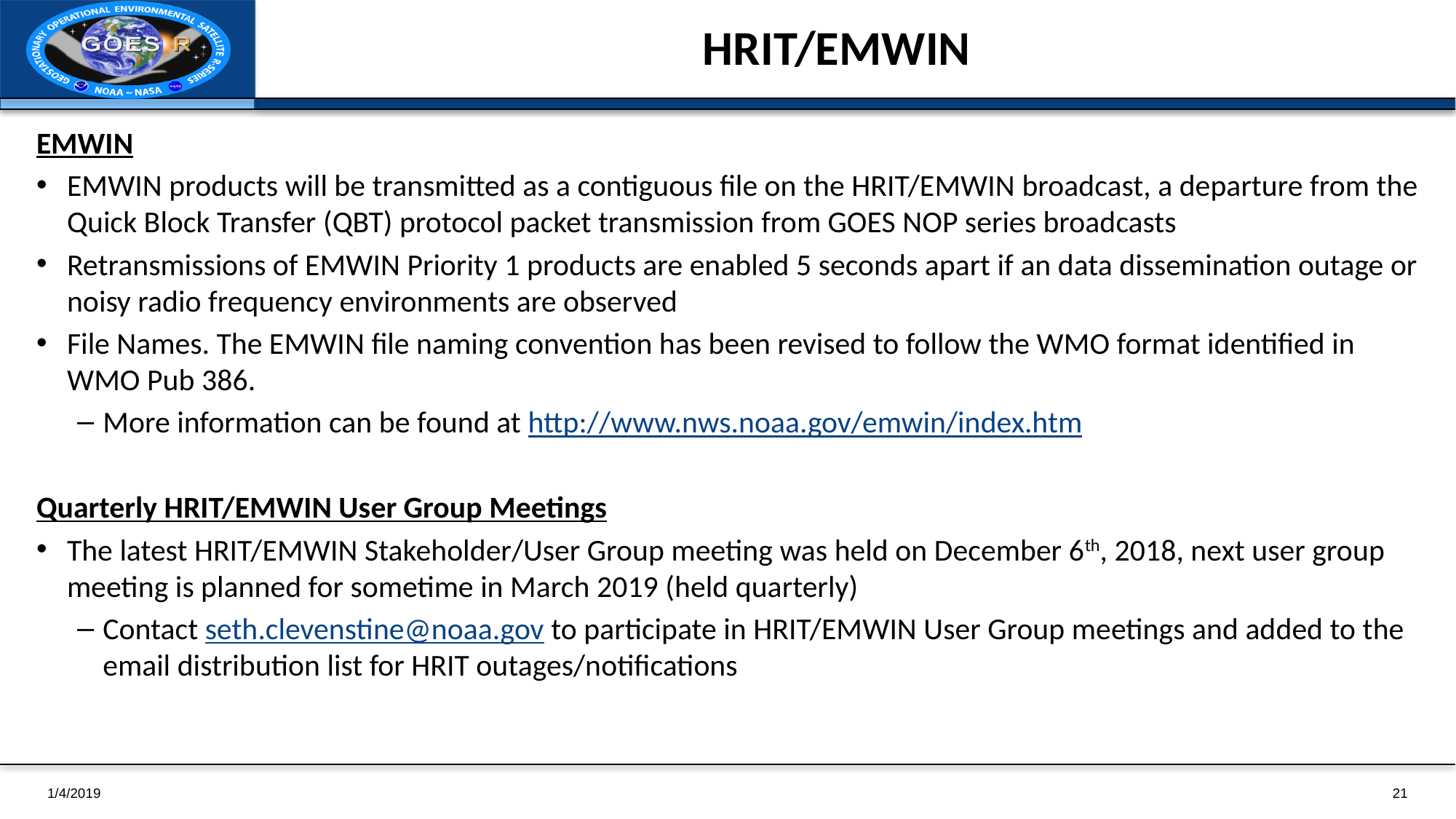

# HRIT/EMWIN
EMWIN
EMWIN products will be transmitted as a contiguous file on the HRIT/EMWIN broadcast, a departure from the Quick Block Transfer (QBT) protocol packet transmission from GOES NOP series broadcasts
Retransmissions of EMWIN Priority 1 products are enabled 5 seconds apart if an data dissemination outage or noisy radio frequency environments are observed
File Names. The EMWIN file naming convention has been revised to follow the WMO format identified in WMO Pub 386.
More information can be found at http://www.nws.noaa.gov/emwin/index.htm

Quarterly HRIT/EMWIN User Group Meetings
The latest HRIT/EMWIN Stakeholder/User Group meeting was held on December 6th, 2018, next user group meeting is planned for sometime in March 2019 (held quarterly)
Contact seth.clevenstine@noaa.gov to participate in HRIT/EMWIN User Group meetings and added to the email distribution list for HRIT outages/notifications

1/4/2019
21